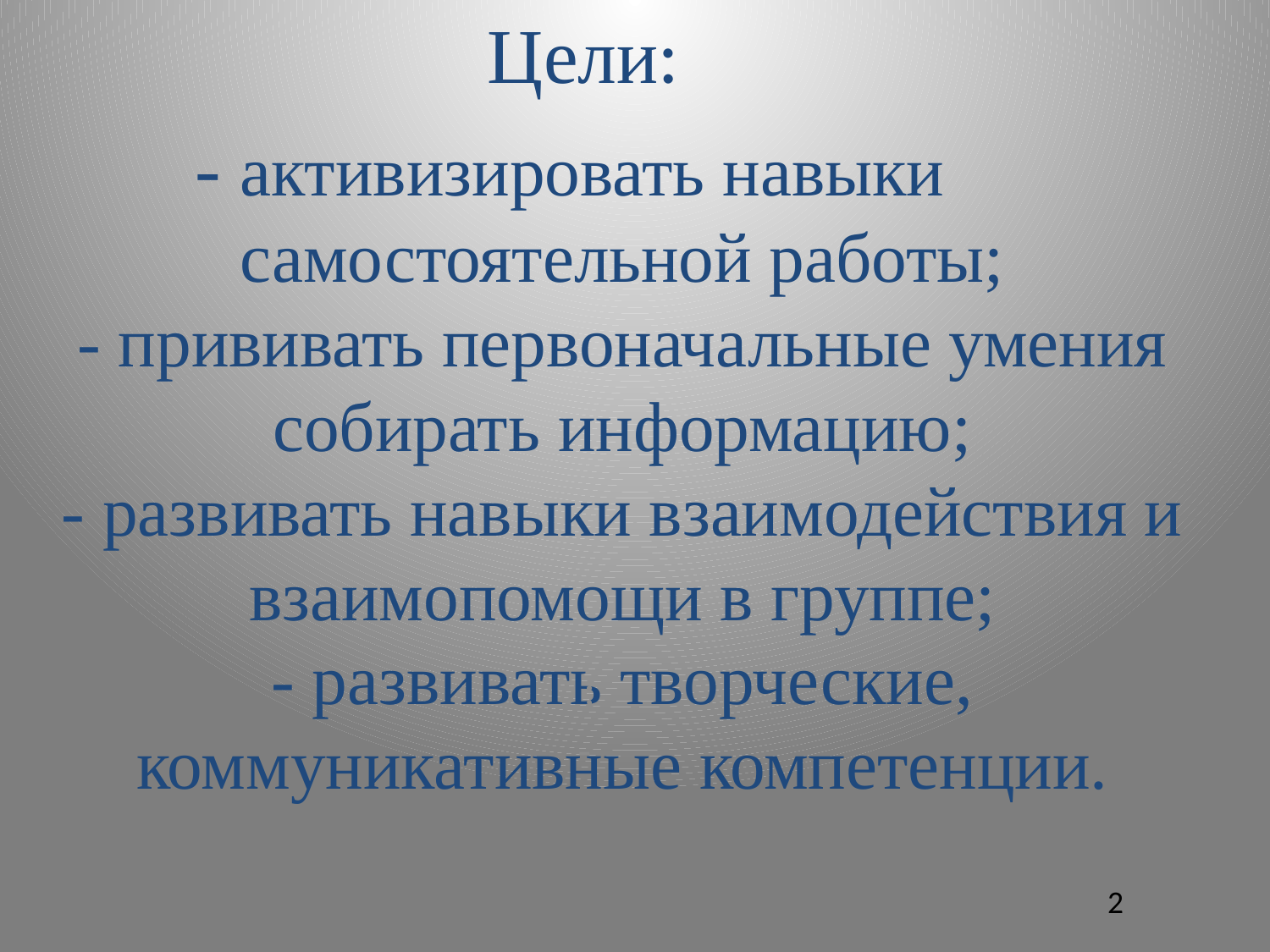

Цели:
# - активизировать навыки       самостоятельной работы; - прививать первоначальные умения собирать информацию; - развивать навыки взаимодействия и взаимопомощи в группе; - развивать творческие, коммуникативные компетенции.
;
-
2